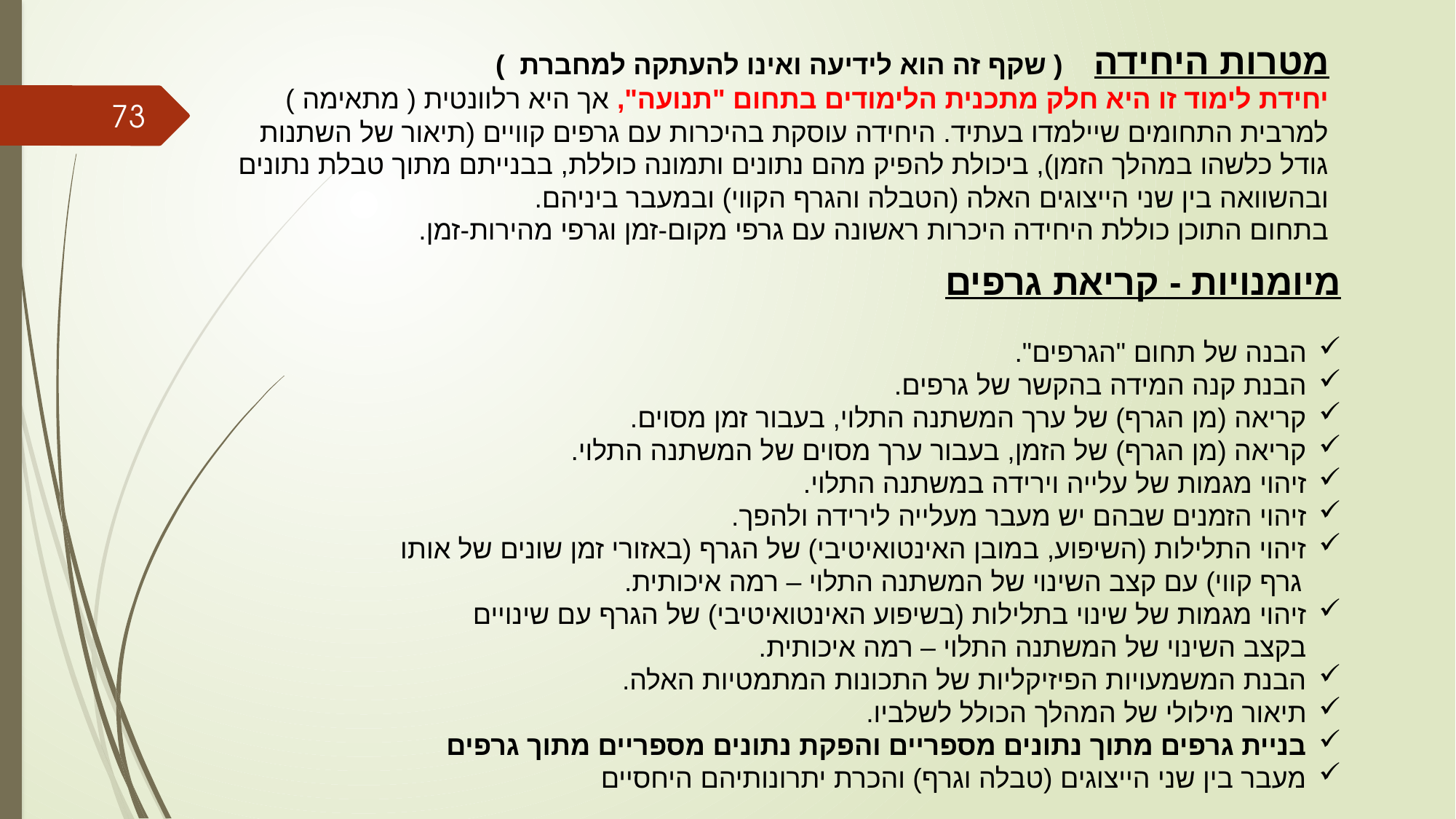

מטרות היחידה   ( שקף זה הוא לידיעה ואינו להעתקה למחברת  )
יחידת לימוד זו היא חלק מתכנית הלימודים בתחום "תנועה", אך היא רלוונטית ( מתאימה ) למרבית התחומים שיילמדו בעתיד. היחידה עוסקת בהיכרות עם גרפים קוויים (תיאור של השתנות גודל כלשהו במהלך הזמן), ביכולת להפיק מהם נתונים ותמונה כוללת, בבנייתם מתוך טבלת נתונים ובהשוואה בין שני הייצוגים האלה (הטבלה והגרף הקווי) ובמעבר ביניהם.
בתחום התוכן כוללת היחידה היכרות ראשונה עם גרפי מקום-זמן וגרפי מהירות-זמן.
73
מיומנויות - קריאת גרפים
הבנה של תחום "הגרפים".
הבנת קנה המידה בהקשר של גרפים.
קריאה (מן הגרף) של ערך המשתנה התלוי, בעבור זמן מסוים.
קריאה (מן הגרף) של הזמן, בעבור ערך מסוים של המשתנה התלוי.
זיהוי מגמות של עלייה וירידה במשתנה התלוי.
זיהוי הזמנים שבהם יש מעבר מעלייה לירידה ולהפך.
זיהוי התלילות (השיפוע, במובן האינטואיטיבי) של הגרף (באזורי זמן שונים של אותו
     גרף קווי) עם קצב השינוי של המשתנה התלוי – רמה איכותית.
זיהוי מגמות של שינוי בתלילות (בשיפוע האינטואיטיבי) של הגרף עם שינויים
בקצב השינוי של המשתנה התלוי – רמה איכותית.
הבנת המשמעויות הפיזיקליות של התכונות המתמטיות האלה.
תיאור מילולי של המהלך הכולל לשלביו.
בניית גרפים מתוך נתונים מספריים והפקת נתונים מספריים מתוך גרפים
מעבר בין שני הייצוגים (טבלה וגרף) והכרת יתרונותיהם היחסיים